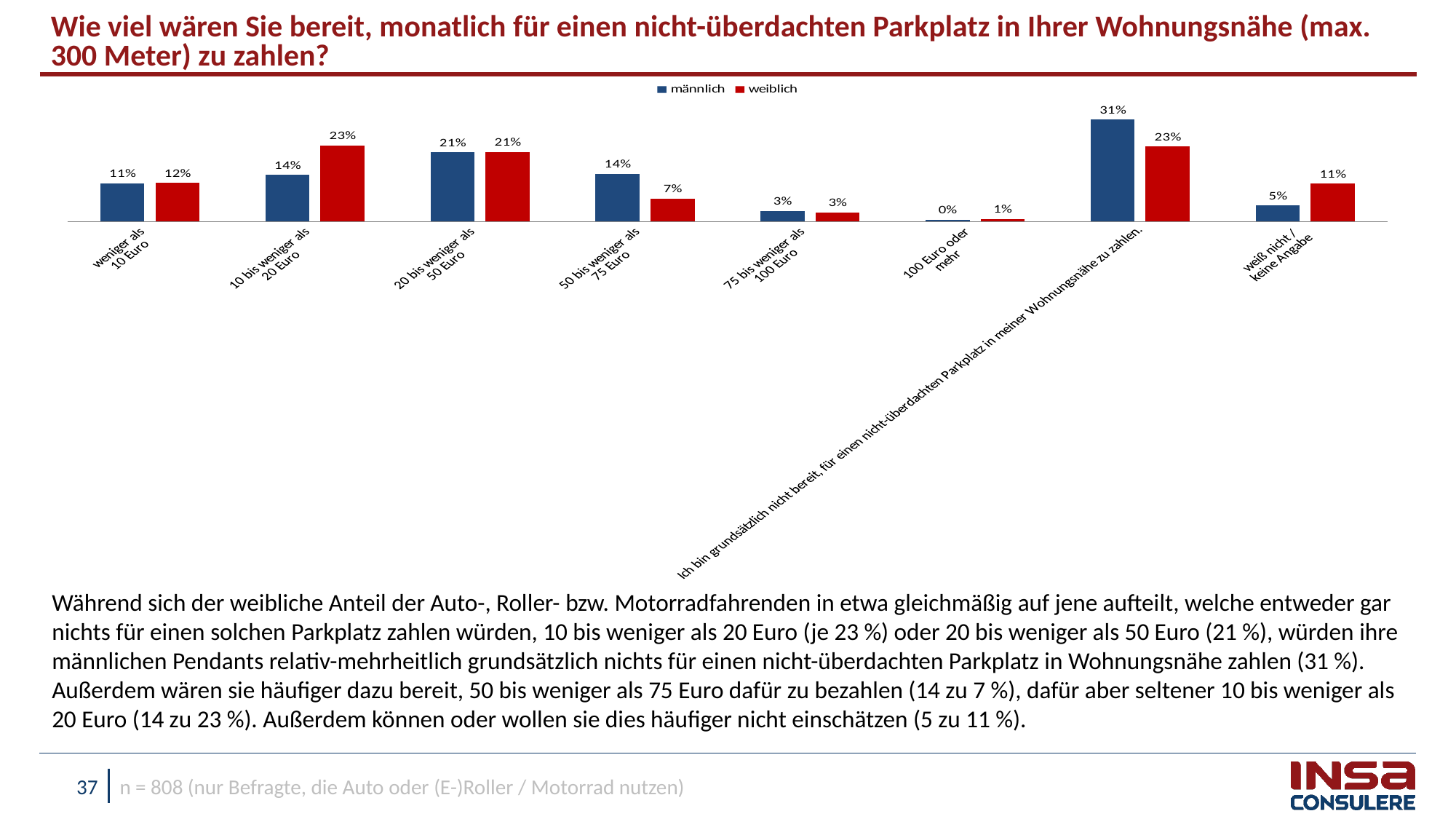

Wie viel wären Sie bereit, monatlich für einen nicht-überdachten Parkplatz in Ihrer Wohnungsnähe (max. 300 Meter) zu zahlen?

### Chart

| Category | männlich | weiblich |
|---|---|---|
| weniger als
10 Euro | 0.11467698267950326 | 0.11579063981062179 |
| 10 bis weniger als
20 Euro | 0.14039198085027565 | 0.23066072544479535 |
| 20 bis weniger als
50 Euro | 0.2087815301981579 | 0.21036098212475626 |
| 50 bis weniger als
75 Euro | 0.14381572424528263 | 0.06873299561068176 |
| 75 bis weniger als
100 Euro | 0.031139284683014218 | 0.026780112363107997 |
| 100 Euro oder
mehr | 0.0049631470969327225 | 0.006500789508568449 |
| Ich bin grundsätzlich nicht bereit, für einen nicht-überdachten Parkplatz in meiner Wohnungsnähe zu zahlen. | 0.30873570418265855 | 0.22715467678172604 |
| weiß nicht /
keine Angabe | 0.04749564606417503 | 0.11401907835574071 |
Während sich der weibliche Anteil der Auto-, Roller- bzw. Motorradfahrenden in etwa gleichmäßig auf jene aufteilt, welche entweder gar nichts für einen solchen Parkplatz zahlen würden, 10 bis weniger als 20 Euro (je 23 %) oder 20 bis weniger als 50 Euro (21 %), würden ihre männlichen Pendants relativ-mehrheitlich grundsätzlich nichts für einen nicht-überdachten Parkplatz in Wohnungsnähe zahlen (31 %). Außerdem wären sie häufiger dazu bereit, 50 bis weniger als 75 Euro dafür zu bezahlen (14 zu 7 %), dafür aber seltener 10 bis weniger als 20 Euro (14 zu 23 %). Außerdem können oder wollen sie dies häufiger nicht einschätzen (5 zu 11 %).
n = 808 (nur Befragte, die Auto oder (E-)Roller / Motorrad nutzen)